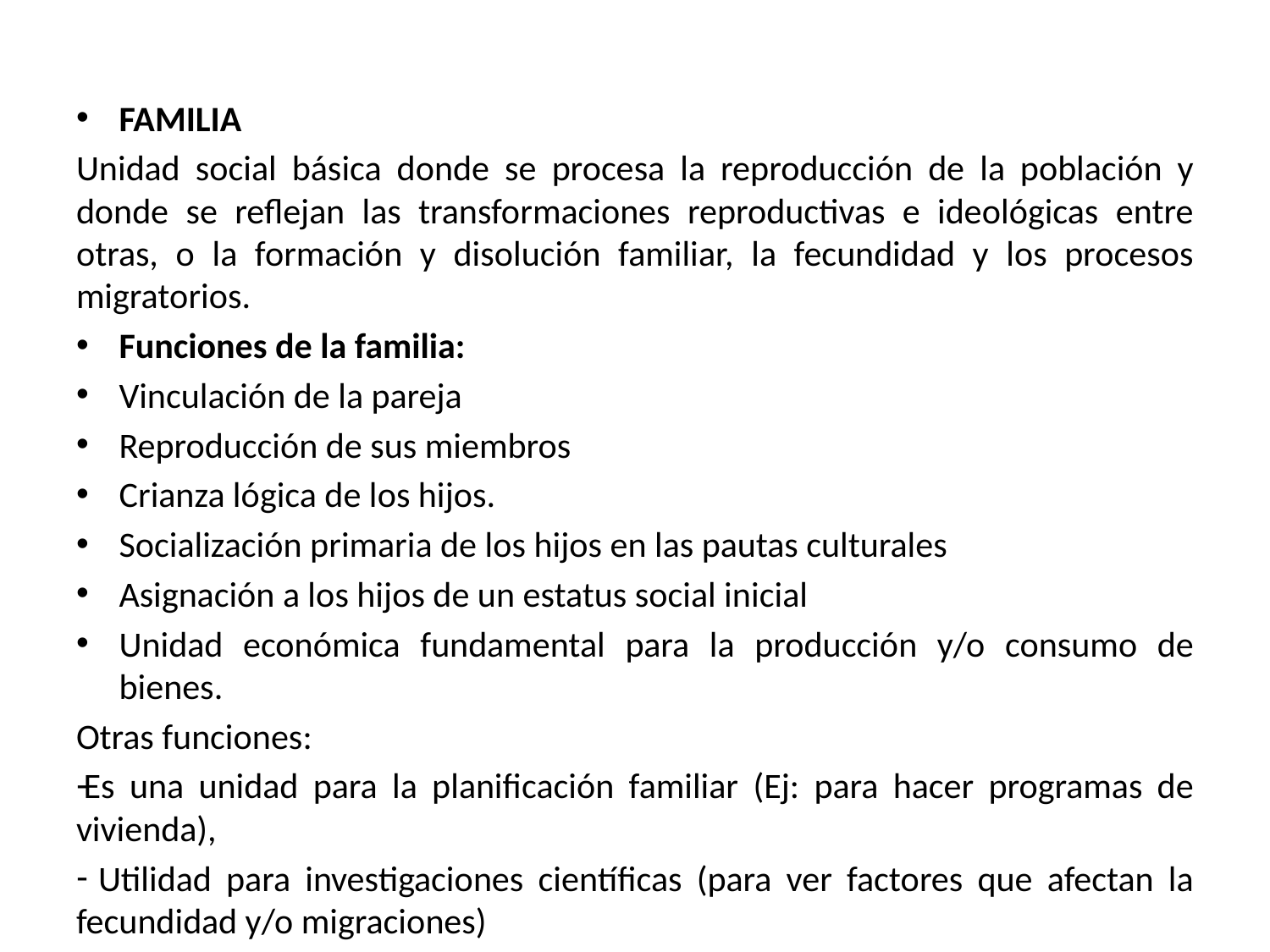

FAMILIA
Unidad social básica donde se procesa la reproducción de la población y donde se reflejan las transformaciones reproductivas e ideológicas entre otras, o la formación y disolución familiar, la fecundidad y los procesos migratorios.
Funciones de la familia:
Vinculación de la pareja
Reproducción de sus miembros
Crianza lógica de los hijos.
Socialización primaria de los hijos en las pautas culturales
Asignación a los hijos de un estatus social inicial
Unidad económica fundamental para la producción y/o consumo de bienes.
Otras funciones:
Es una unidad para la planificación familiar (Ej: para hacer programas de vivienda),
 Utilidad para investigaciones científicas (para ver factores que afectan la fecundidad y/o migraciones)